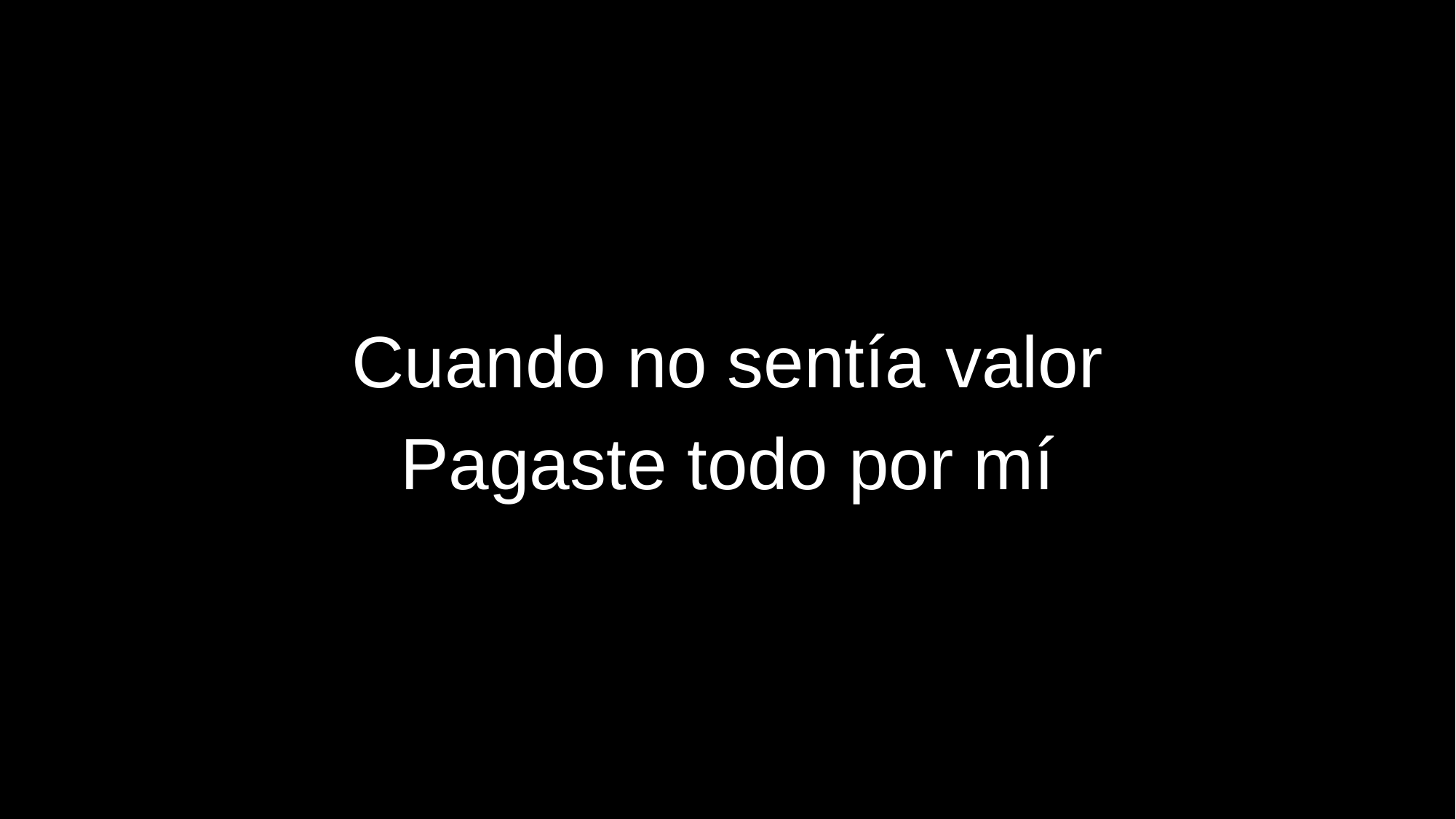

Cuando no sentía valor
Pagaste todo por mí